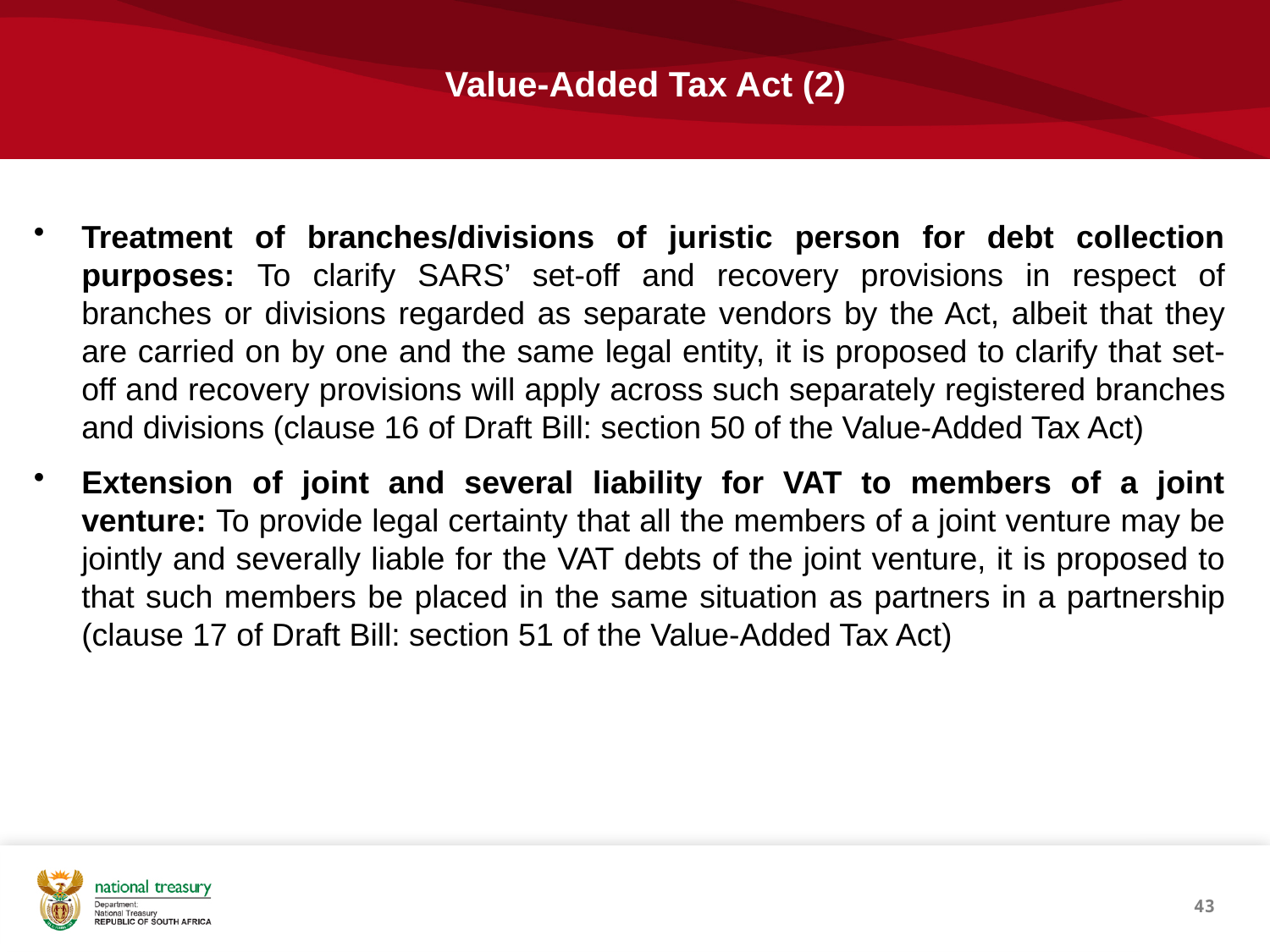

# Value-Added Tax Act (2)

Treatment of branches/divisions of juristic person for debt collection purposes: To clarify SARS’ set-off and recovery provisions in respect of branches or divisions regarded as separate vendors by the Act, albeit that they are carried on by one and the same legal entity, it is proposed to clarify that set-off and recovery provisions will apply across such separately registered branches and divisions (clause 16 of Draft Bill: section 50 of the Value-Added Tax Act)
Extension of joint and several liability for VAT to members of a joint venture: To provide legal certainty that all the members of a joint venture may be jointly and severally liable for the VAT debts of the joint venture, it is proposed to that such members be placed in the same situation as partners in a partnership (clause 17 of Draft Bill: section 51 of the Value-Added Tax Act)

43